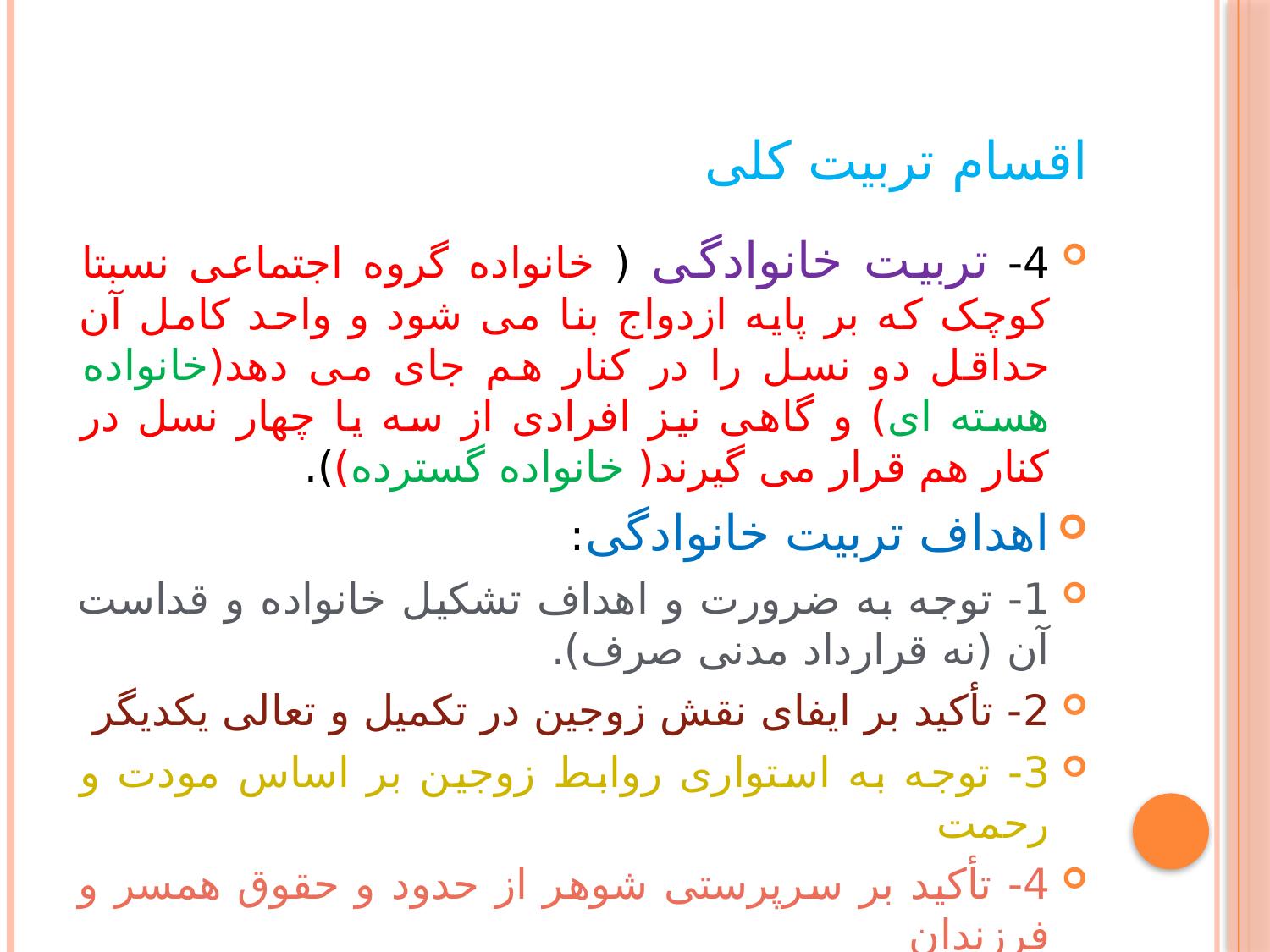

# اقسام تربیت کلی
4- تربیت خانوادگی ( خانواده گروه اجتماعی نسبتا کوچک که بر پایه ازدواج بنا می شود و واحد کامل آن حداقل دو نسل را در کنار هم جای می دهد(خانواده هسته ای) و گاهی نیز افرادی از سه یا چهار نسل در کنار هم قرار می گیرند( خانواده گسترده)).
اهداف تربیت خانوادگی:
1- توجه به ضرورت و اهداف تشکیل خانواده و قداست آن (نه قرارداد مدنی صرف).
2- تأکید بر ایفای نقش زوجین در تکمیل و تعالی یکدیگر
3- توجه به استواری روابط زوجین بر اساس مودت و رحمت
4- تأکید بر سرپرستی شوهر از حدود و حقوق همسر و فرزندان
5- تأکید بر معاشرت نیکو (و عاشروهن بالمعروف) و انجام وظایف متقابل و همکاری اعضای خانواده با یکدیگر.